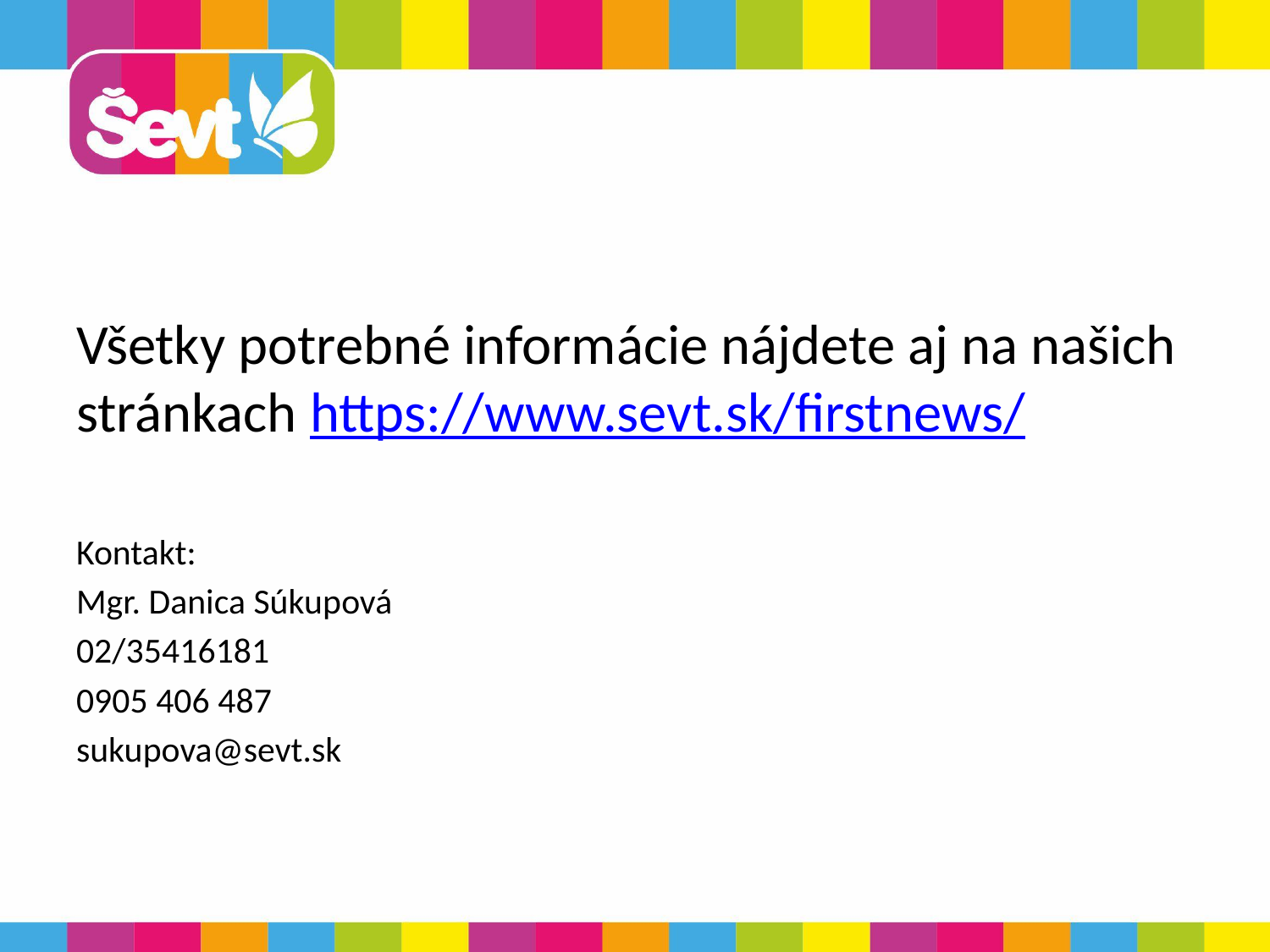

#

Všetky potrebné informácie nájdete aj na našich stránkach https://www.sevt.sk/firstnews/

Kontakt:
Mgr. Danica Súkupová
02/35416181
0905 406 487
sukupova@sevt.sk